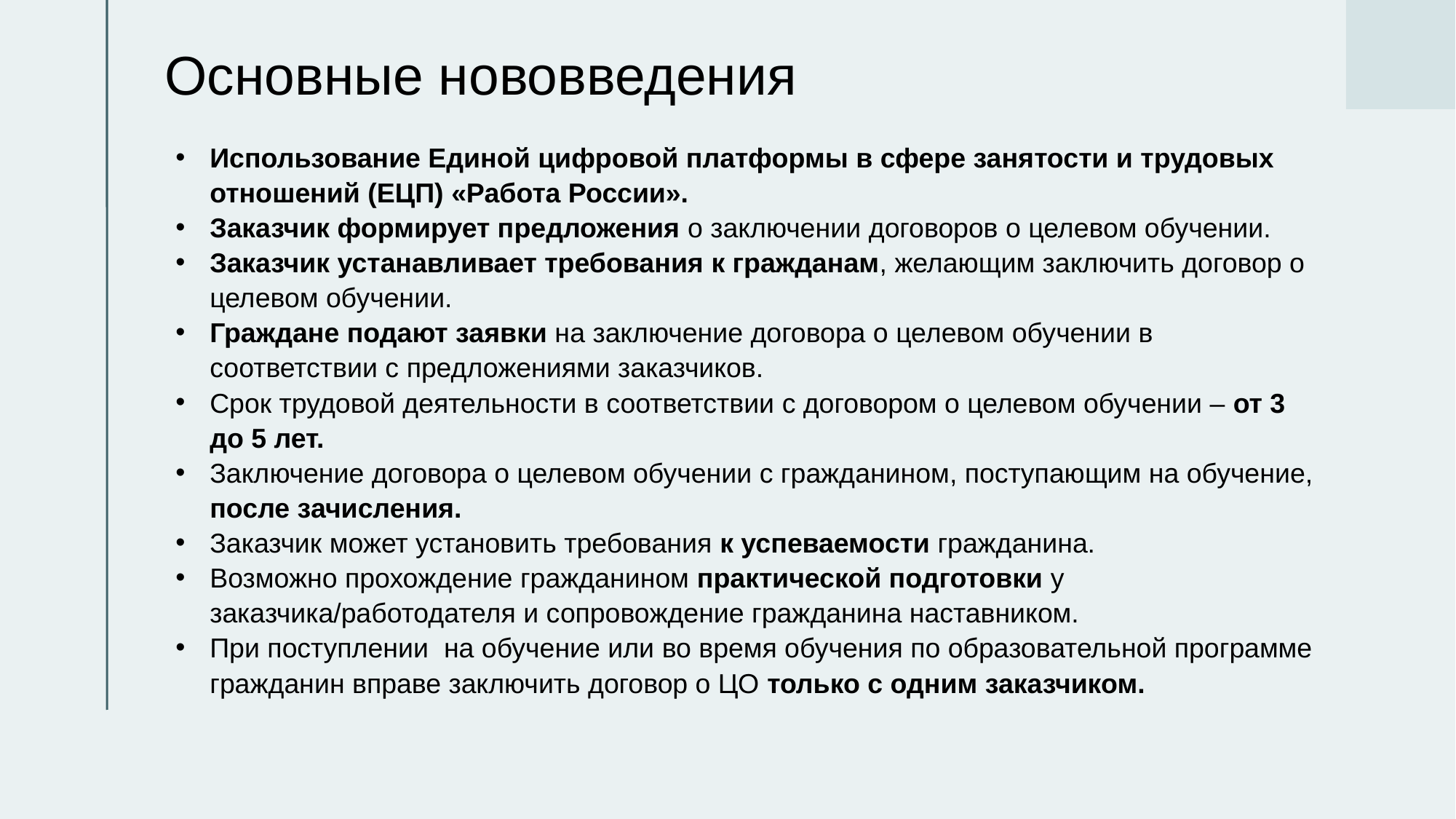

# Основные нововведения
Использование Единой цифровой платформы в сфере занятости и трудовых отношений (ЕЦП) «Работа России».
Заказчик формирует предложения о заключении договоров о целевом обучении.
Заказчик устанавливает требования к гражданам, желающим заключить договор о целевом обучении.
Граждане подают заявки на заключение договора о целевом обучении в соответствии с предложениями заказчиков.
Срок трудовой деятельности в соответствии с договором о целевом обучении – от 3 до 5 лет.
Заключение договора о целевом обучении с гражданином, поступающим на обучение, после зачисления.
Заказчик может установить требования к успеваемости гражданина.
Возможно прохождение гражданином практической подготовки у заказчика/работодателя и сопровождение гражданина наставником.
При поступлении  на обучение или во время обучения по образовательной программе гражданин вправе заключить договор о ЦО только с одним заказчиком.